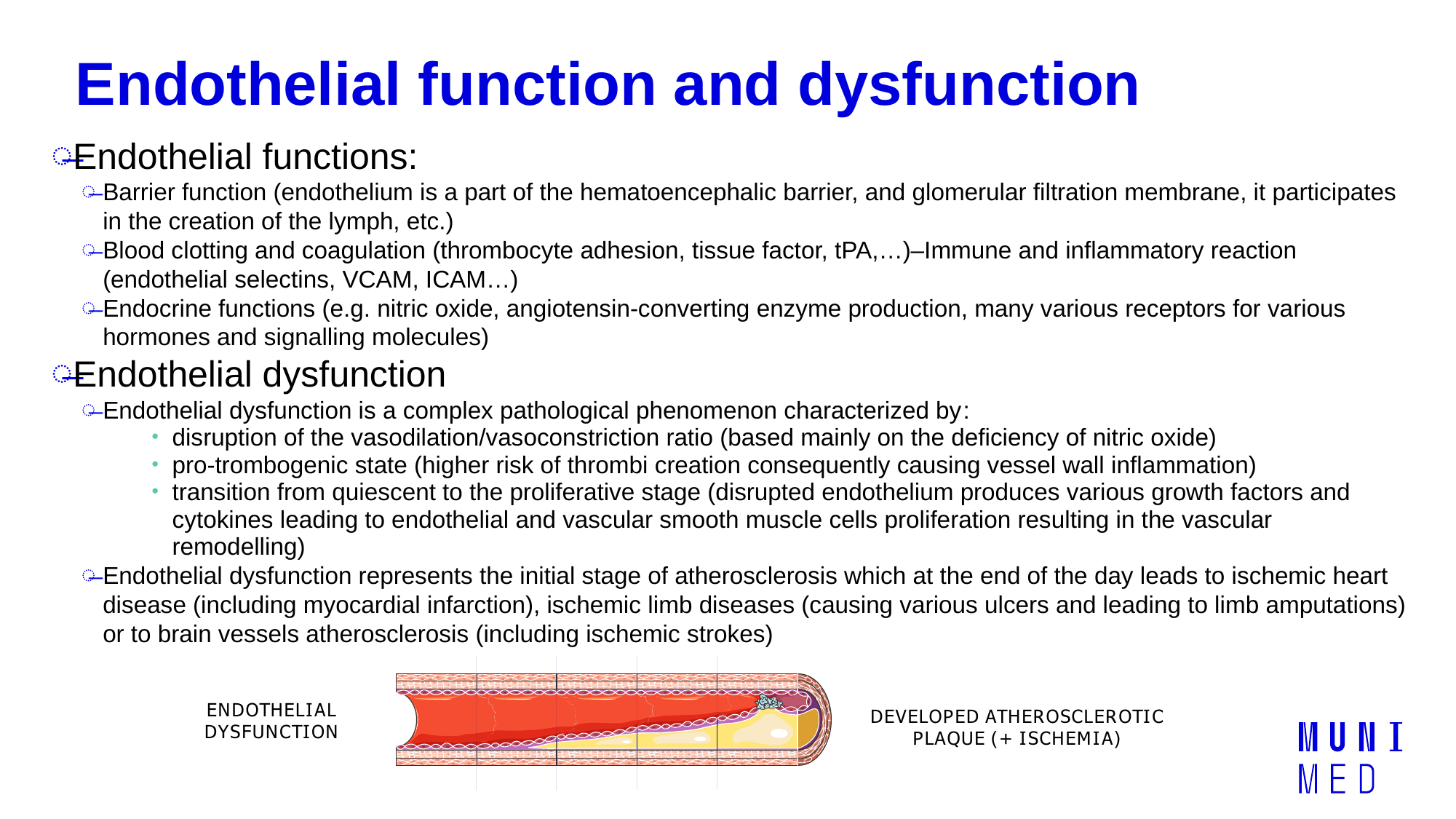

# Endothelial function and dysfunction
Endothelial functions:
Barrier function (endothelium is a part of the hematoencephalic barrier, and glomerular filtration membrane, it participates in the creation of the lymph, etc.)
Blood clotting and coagulation (thrombocyte adhesion, tissue factor, tPA,…)–Immune and inflammatory reaction (endothelial selectins, VCAM, ICAM…)
Endocrine functions (e.g. nitric oxide, angiotensin-converting enzyme production, many various receptors for various hormones and signalling molecules)
Endothelial dysfunction
Endothelial dysfunction is a complex pathological phenomenon characterized by:
disruption of the vasodilation/vasoconstriction ratio (based mainly on the deficiency of nitric oxide)
pro-trombogenic state (higher risk of thrombi creation consequently causing vessel wall inflammation)
transition from quiescent to the proliferative stage (disrupted endothelium produces various growth factors and cytokines leading to endothelial and vascular smooth muscle cells proliferation resulting in the vascular remodelling)
Endothelial dysfunction represents the initial stage of atherosclerosis which at the end of the day leads to ischemic heart disease (including myocardial infarction), ischemic limb diseases (causing various ulcers and leading to limb amputations) or to brain vessels atherosclerosis (including ischemic strokes)

ENDOTHELIAL DYSFUNCTION
DEVELOPED ATHEROSCLEROTIC PLAQUE (+ ISCHEMIA)